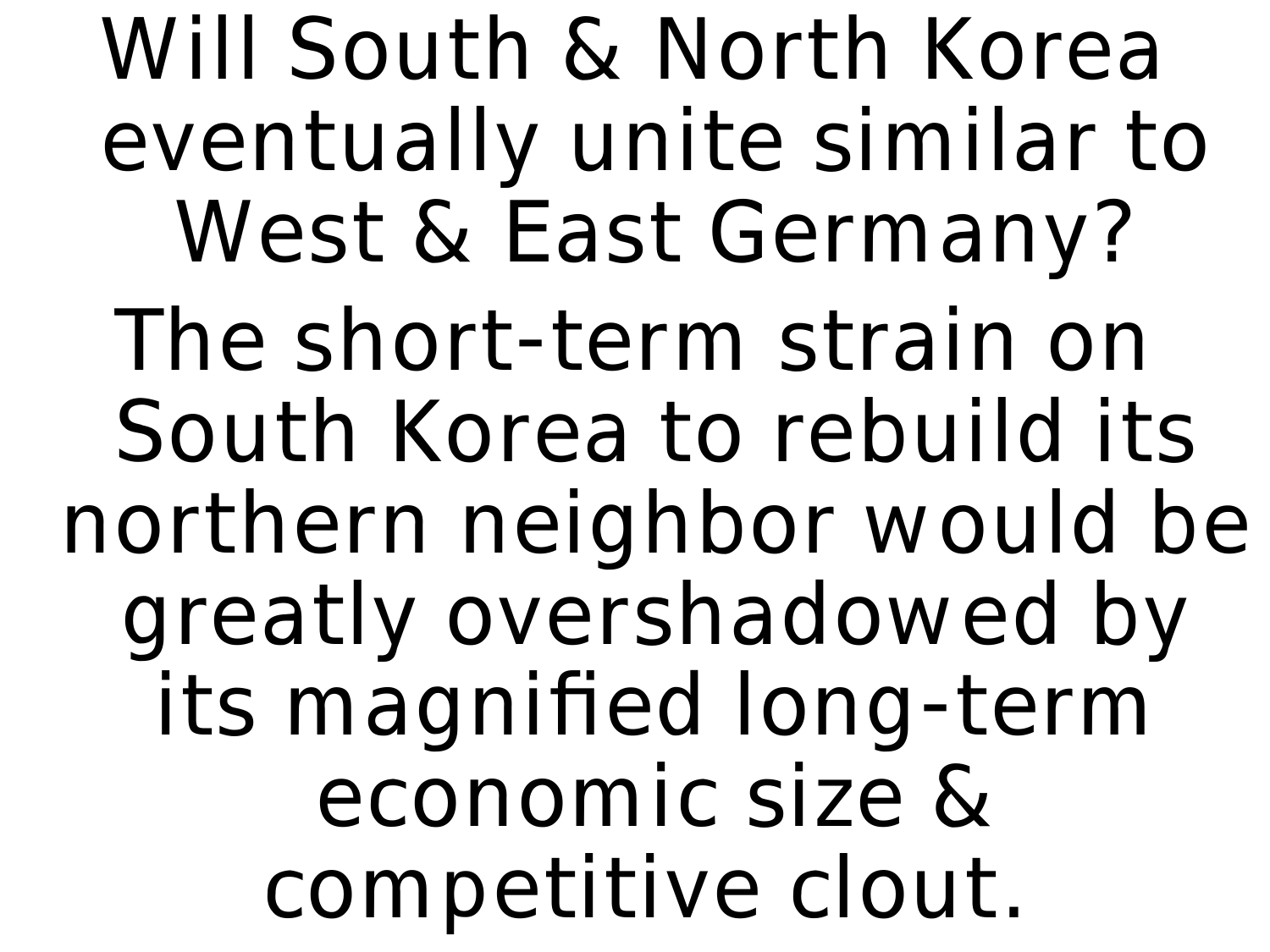

Will South & North Korea eventually unite similar to West & East Germany?
The short-term strain on South Korea to rebuild its northern neighbor would be greatly overshadowed by its magnified long-term economic size & competitive clout.